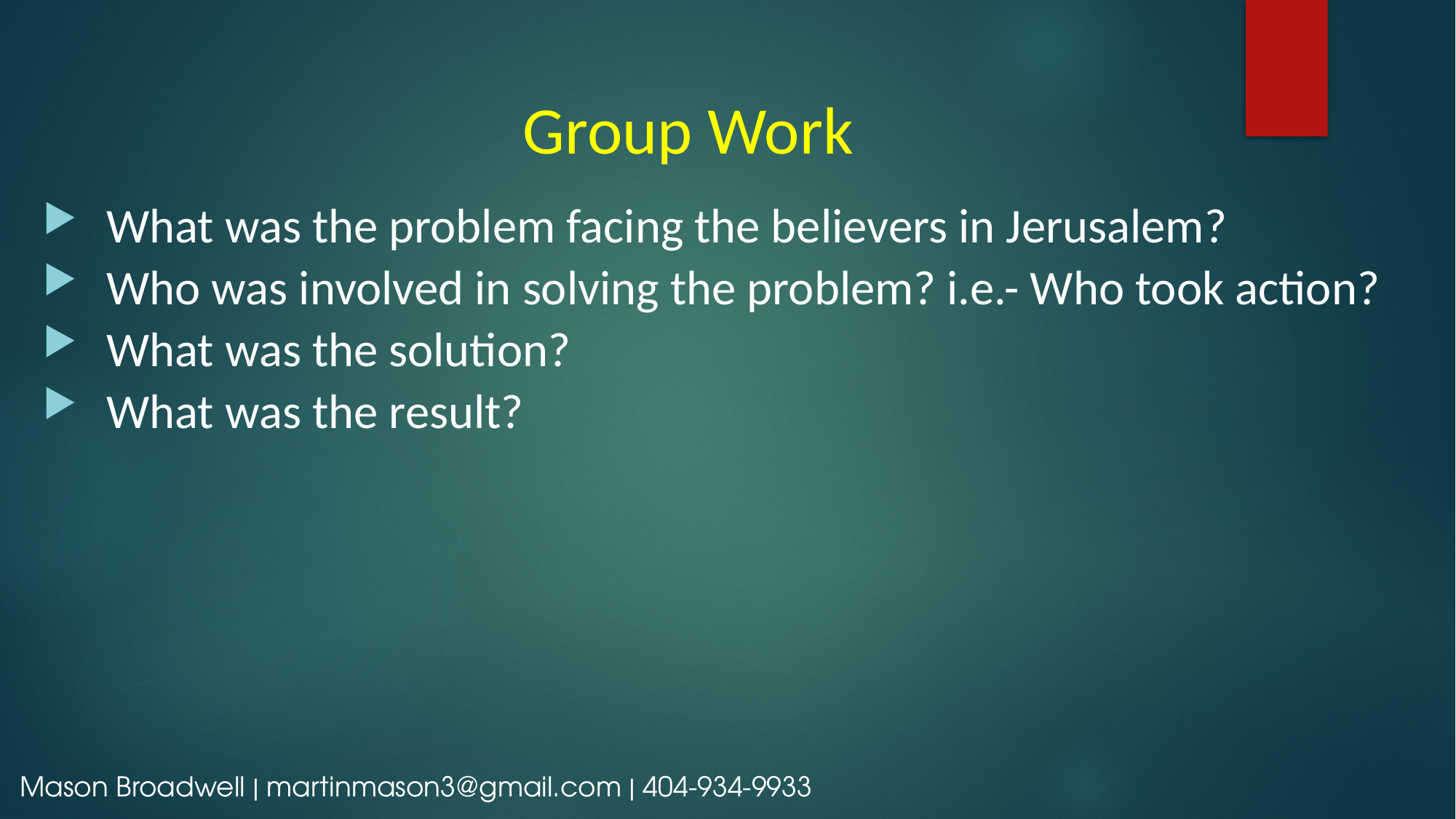

Group Work
What was the problem facing the believers in Jerusalem?
Who was involved in solving the problem? i.e.- Who took action?
What was the solution?
What was the result?

Mason Broadwell | martinmason3@gmail.com | 404-934-9933